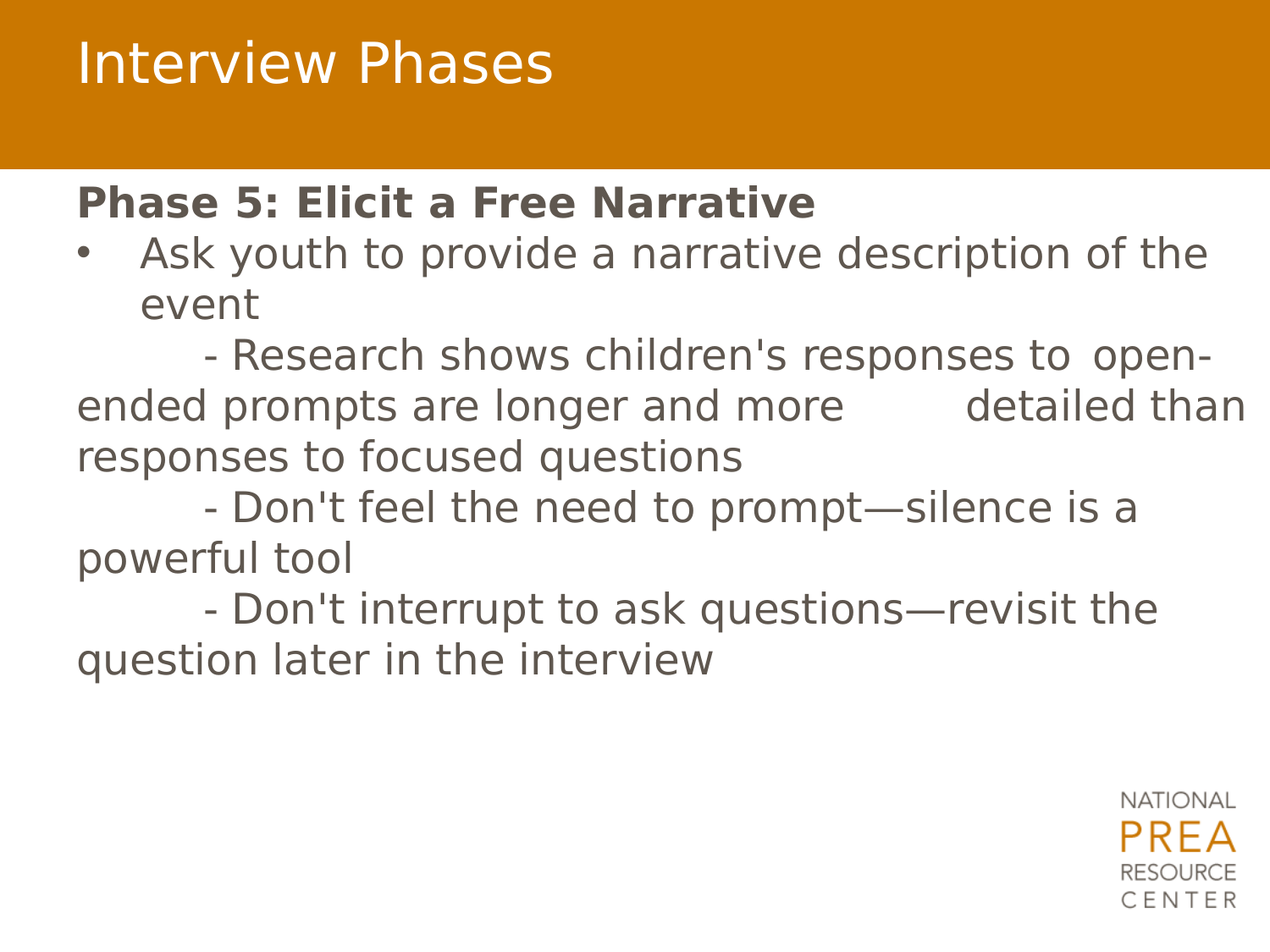

# Interview Phases
Phase 5: Elicit a Free Narrative
Ask youth to provide a narrative description of the event
	- Research shows children's responses to 	open-ended prompts are longer and more 	detailed than responses to focused questions
	- Don't feel the need to prompt—silence is a 	powerful tool
	- Don't interrupt to ask questions—revisit the 	question later in the interview